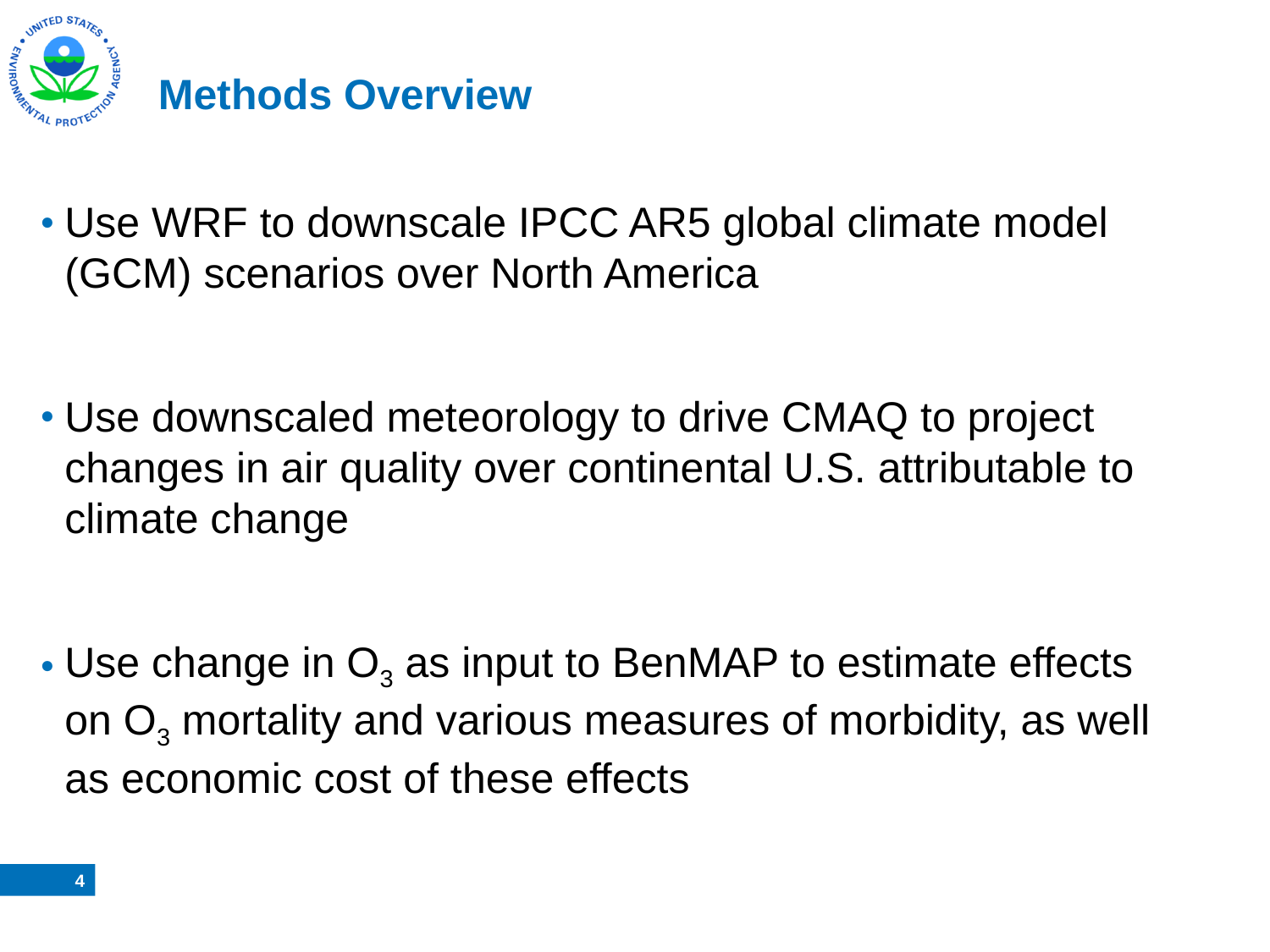

# Methods Overview
Use WRF to downscale IPCC AR5 global climate model (GCM) scenarios over North America

Use downscaled meteorology to drive CMAQ to project changes in air quality over continental U.S. attributable to climate change

Use change in O3 as input to BenMAP to estimate effects on O3 mortality and various measures of morbidity, as well as economic cost of these effects
4